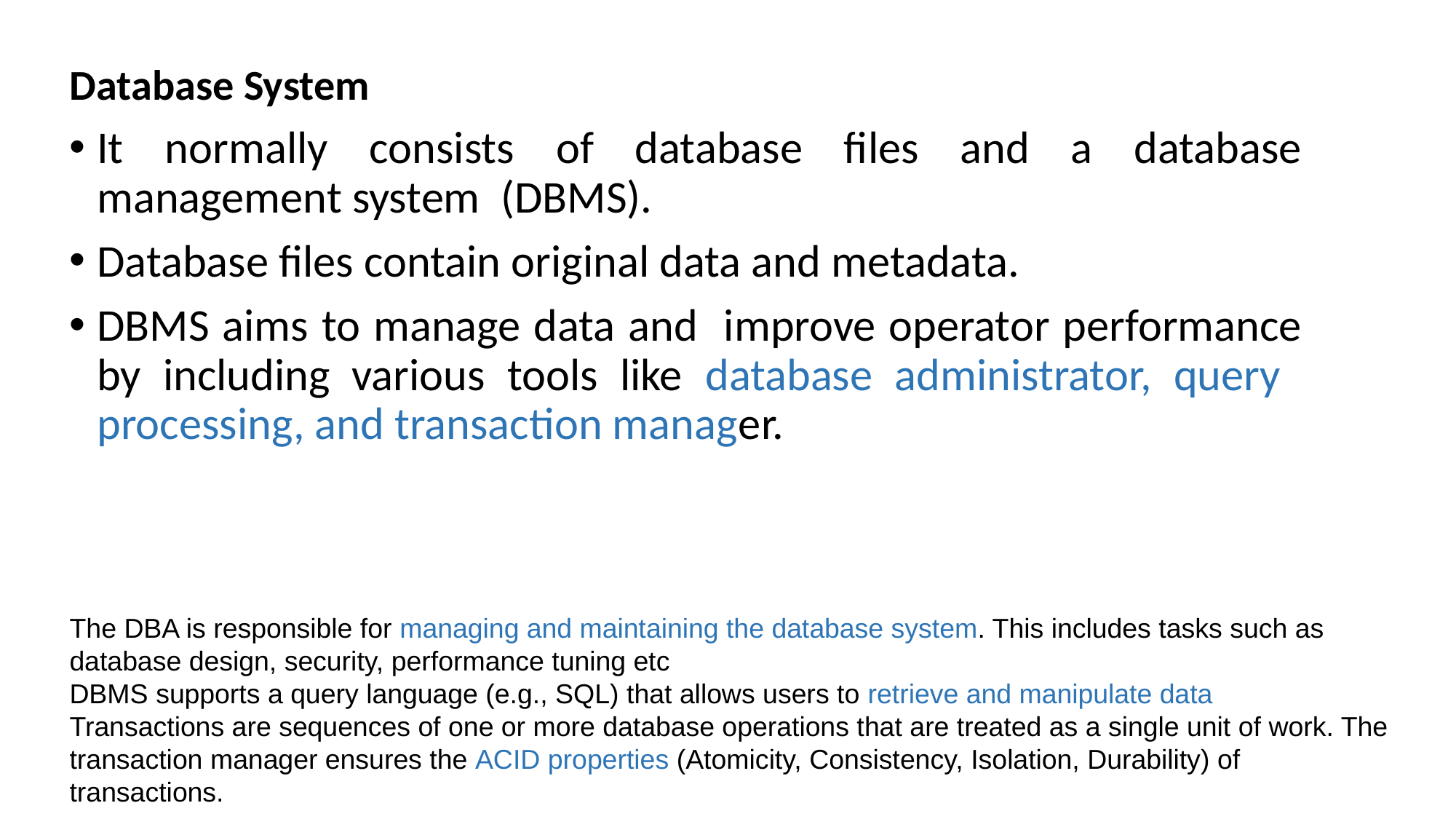

Database System
It normally consists of database files and a database management system  (DBMS).
Database files contain original data and metadata.
DBMS aims to manage data and  improve operator performance by including various tools like database administrator, query  processing, and transaction manager.

The DBA is responsible for managing and maintaining the database system. This includes tasks such as database design, security, performance tuning etc
DBMS supports a query language (e.g., SQL) that allows users to retrieve and manipulate data
Transactions are sequences of one or more database operations that are treated as a single unit of work. The transaction manager ensures the ACID properties (Atomicity, Consistency, Isolation, Durability) of transactions.